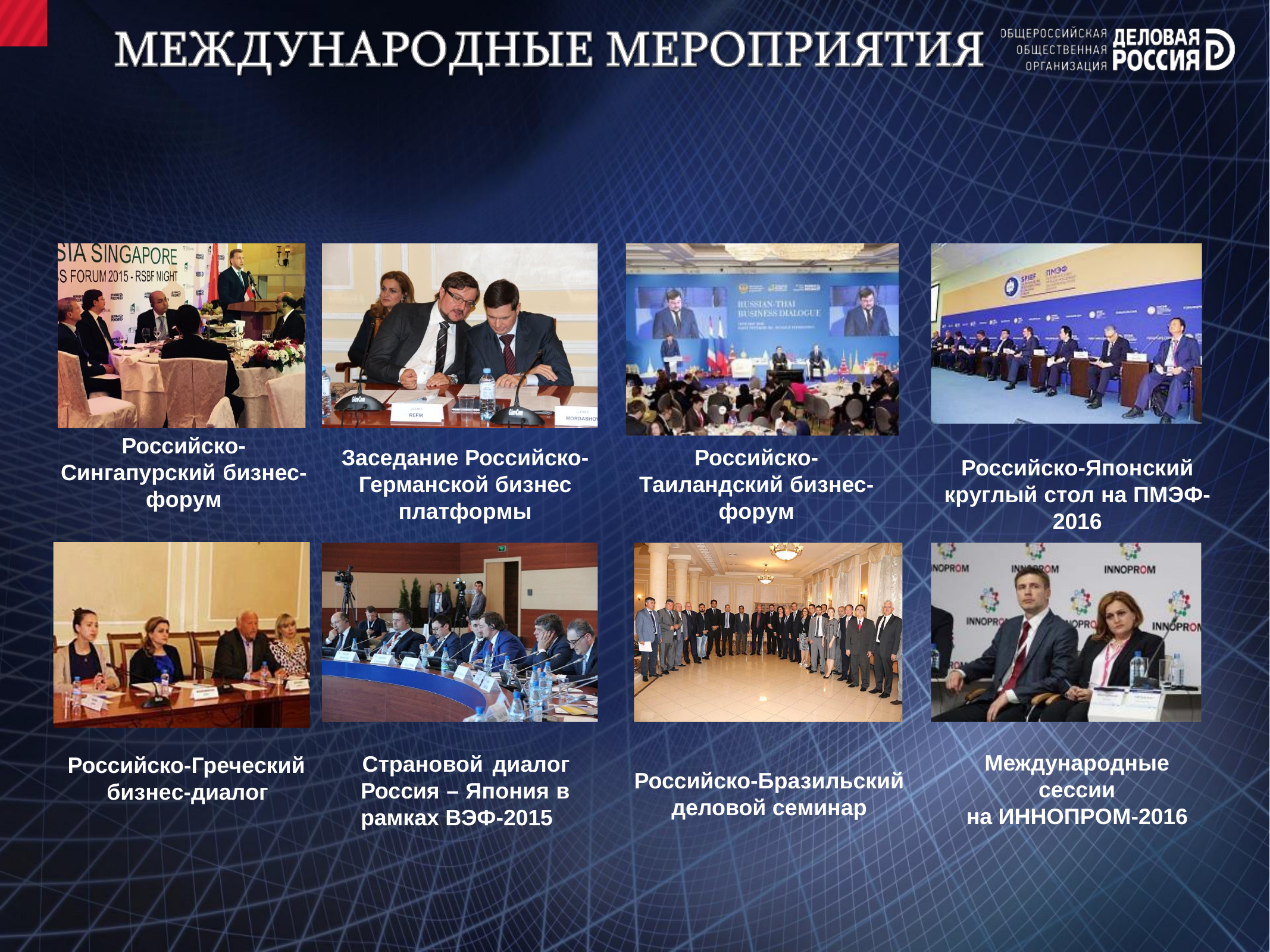

Российско- Сингапурский бизнес- форум
Заседание Российско- Германской бизнес платформы
Российско- Таиландский бизнес- форум
Российско-Японский круглый стол на ПМЭФ- 2016

Международные
сессии
на ИННОПРОМ-2016
Страновой диалог Россия – Япония в рамках ВЭФ-2015
Российско-Греческий бизнес-диалог
Российско-Бразильский деловой семинар